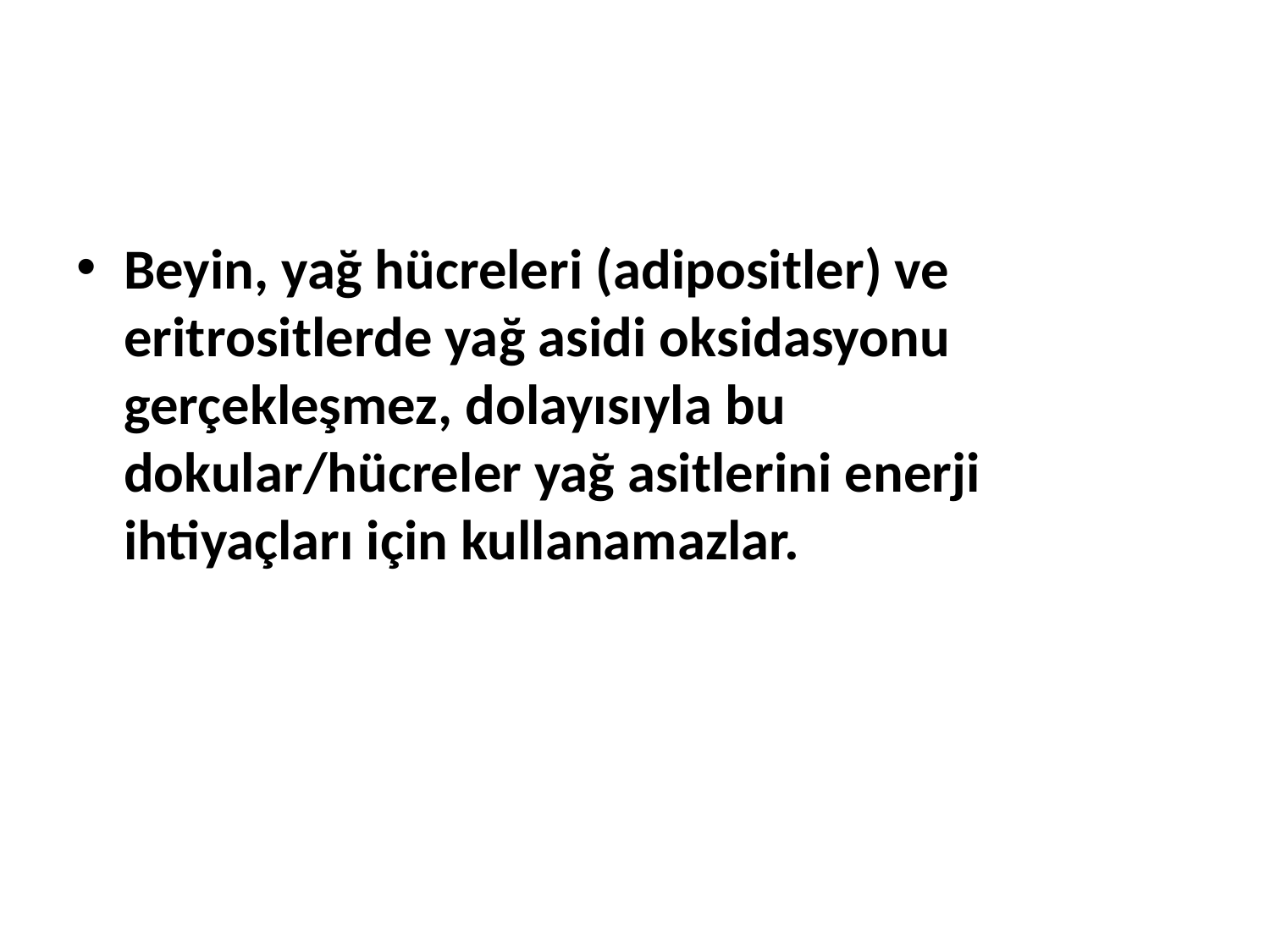

Beyin, yağ hücreleri (adipositler) ve eritrositlerde yağ asidi oksidasyonu gerçekleşmez, dolayısıyla bu dokular/hücreler yağ asitlerini enerji ihtiyaçları için kullanamazlar.